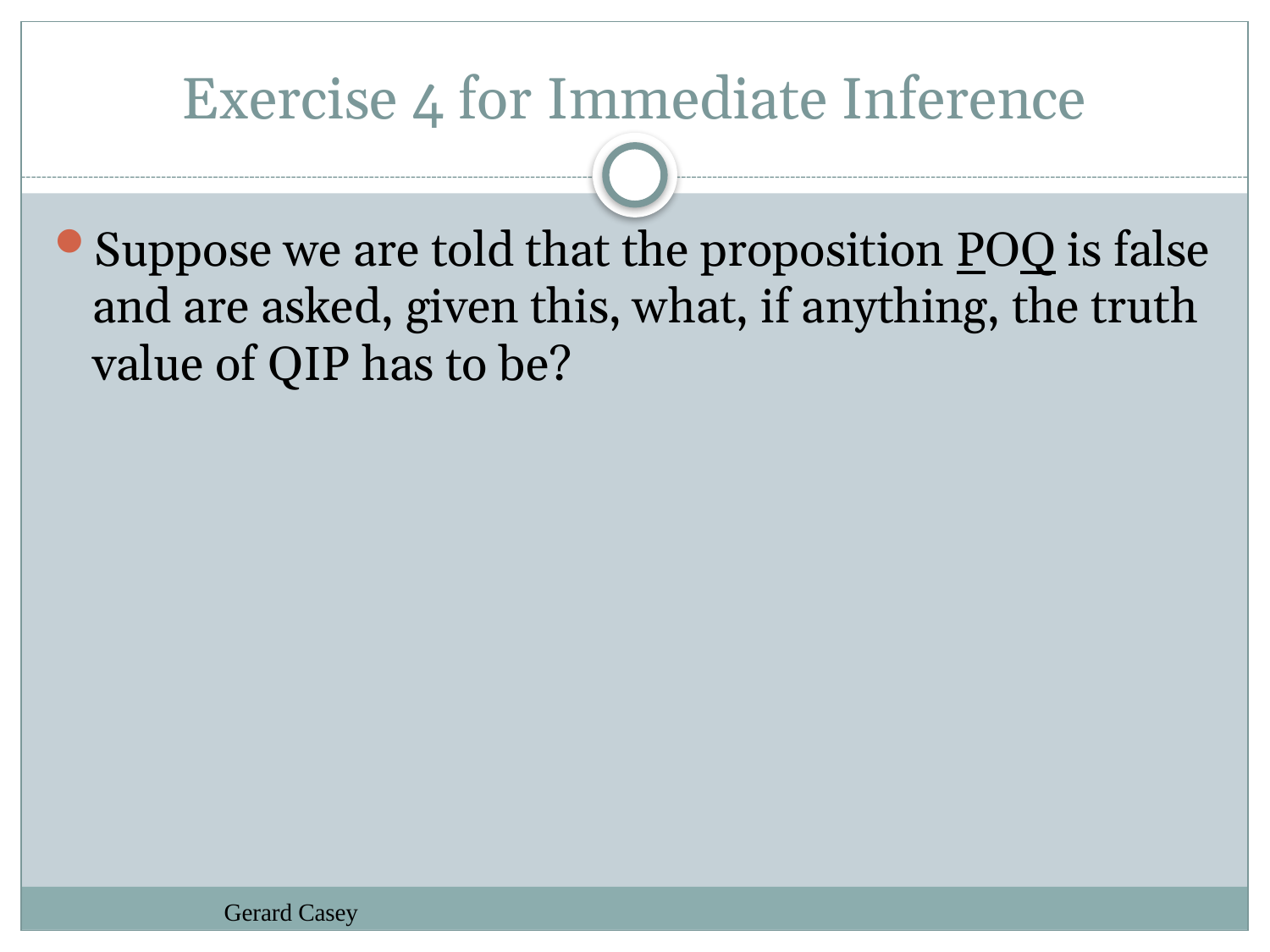

# Exercise 4 for Immediate Inference
Suppose we are told that the proposition POQ is false and are asked, given this, what, if anything, the truth value of QIP has to be?
Gerard Casey